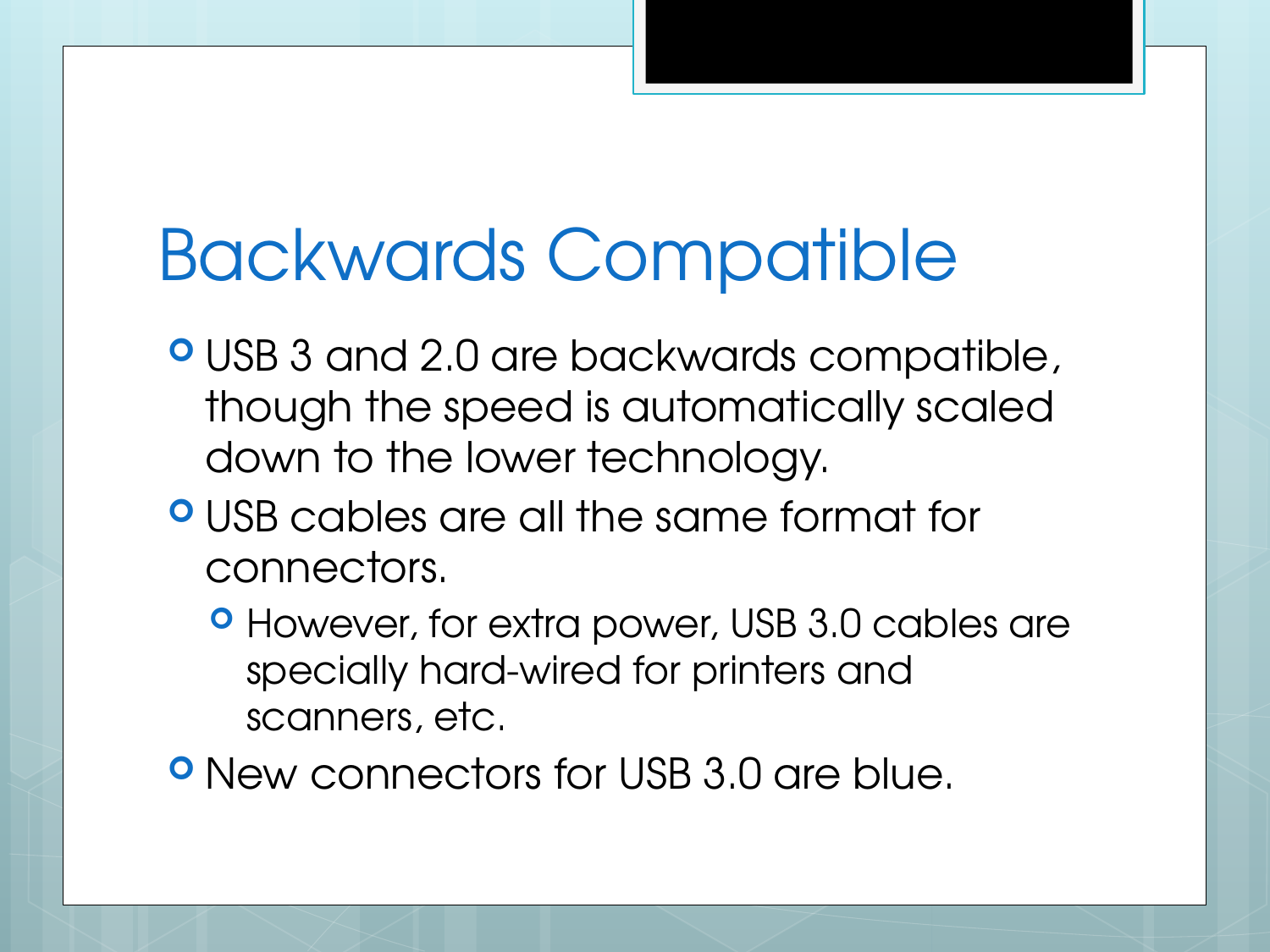

# Backwards Compatible
USB 3 and 2.0 are backwards compatible, though the speed is automatically scaled down to the lower technology.
USB cables are all the same format for connectors.
However, for extra power, USB 3.0 cables are specially hard-wired for printers and scanners, etc.
New connectors for USB 3.0 are blue.